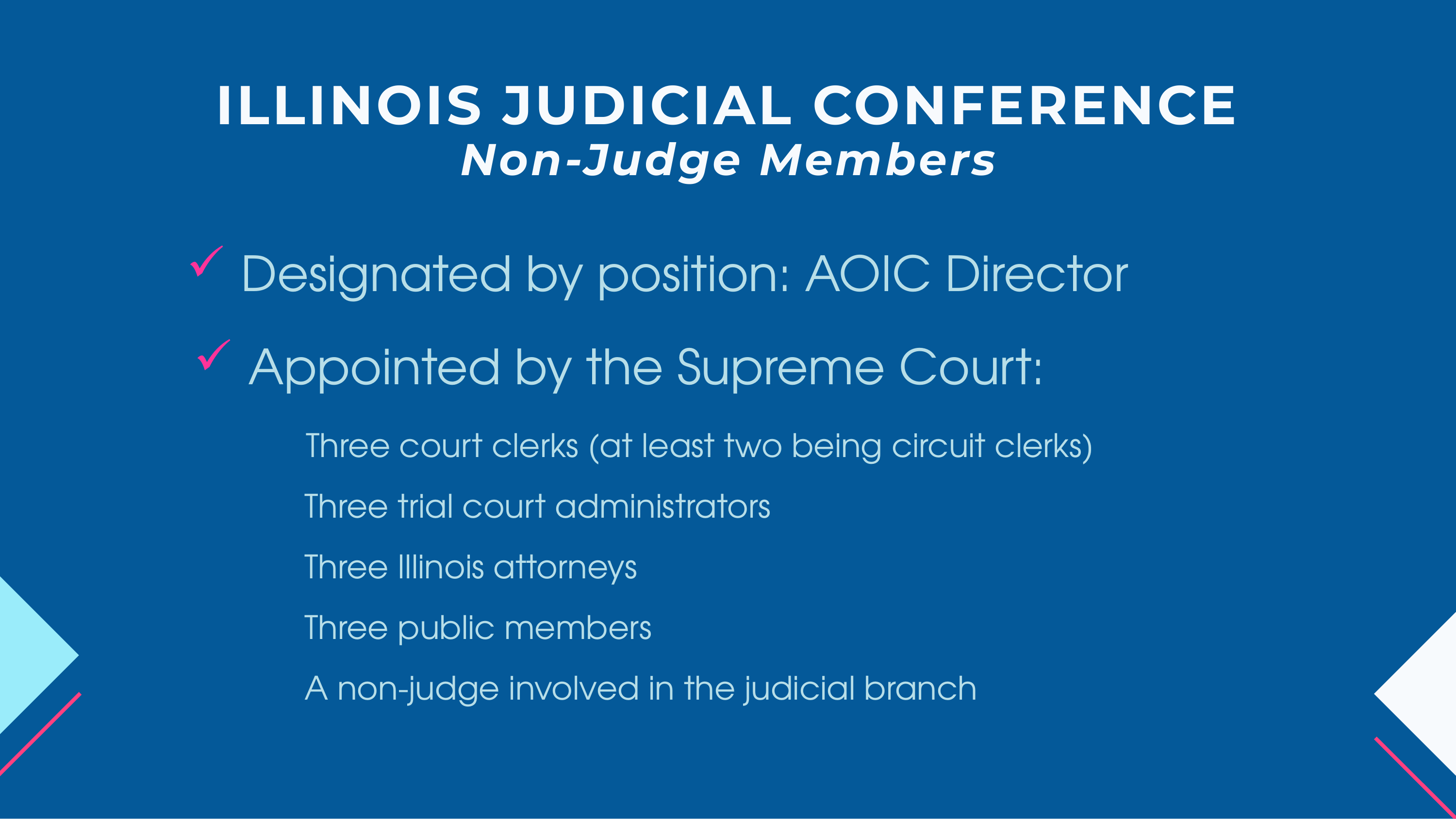

ILLINOIS JUDICIAL CONFERENCE
Non-Judge Members
# Designated by position: AOIC Director
Appointed by the Supreme Court:
Three court clerks (at least two being circuit clerks)
Three trial court administrators
Three Illinois attorneys

Three public members

A non-judge involved in the judicial branch